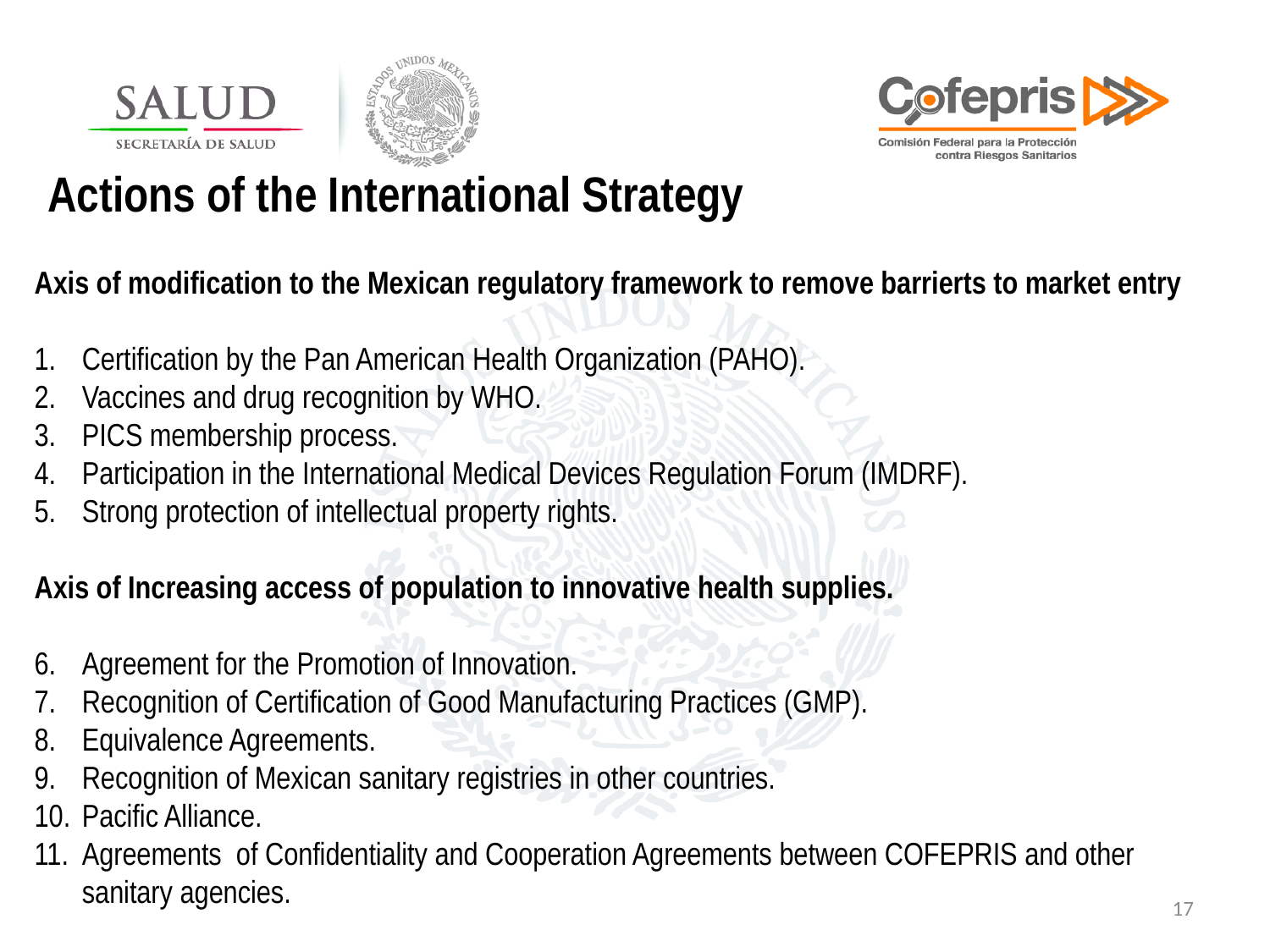

Actions of the International Strategy
Axis of modification to the Mexican regulatory framework to remove barrierts to market entry

Certification by the Pan American Health Organization (PAHO).
Vaccines and drug recognition by WHO.
PICS membership process.
Participation in the International Medical Devices Regulation Forum (IMDRF).
Strong protection of intellectual property rights.

Axis of Increasing access of population to innovative health supplies.

Agreement for the Promotion of Innovation.
Recognition of Certification of Good Manufacturing Practices (GMP).
Equivalence Agreements.
Recognition of Mexican sanitary registries in other countries.
Pacific Alliance.
Agreements  of Confidentiality and Cooperation Agreements between COFEPRIS and other sanitary agencies.
17